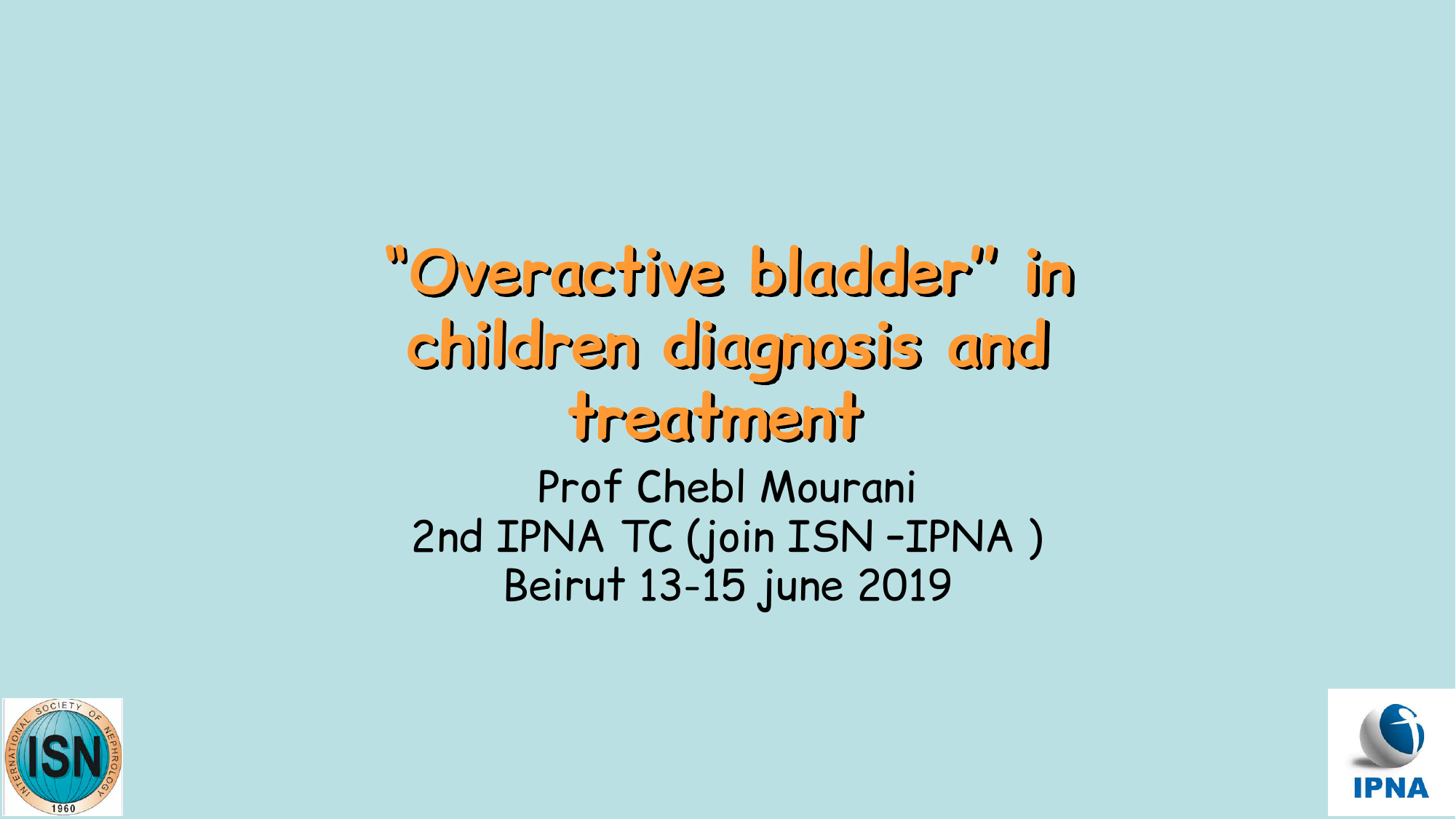

# “Overactive bladder’’ in children diagnosis and treatment
Prof Chebl Mourani
2nd IPNA TC (join ISN –IPNA )
Beirut 13-15 june 2019